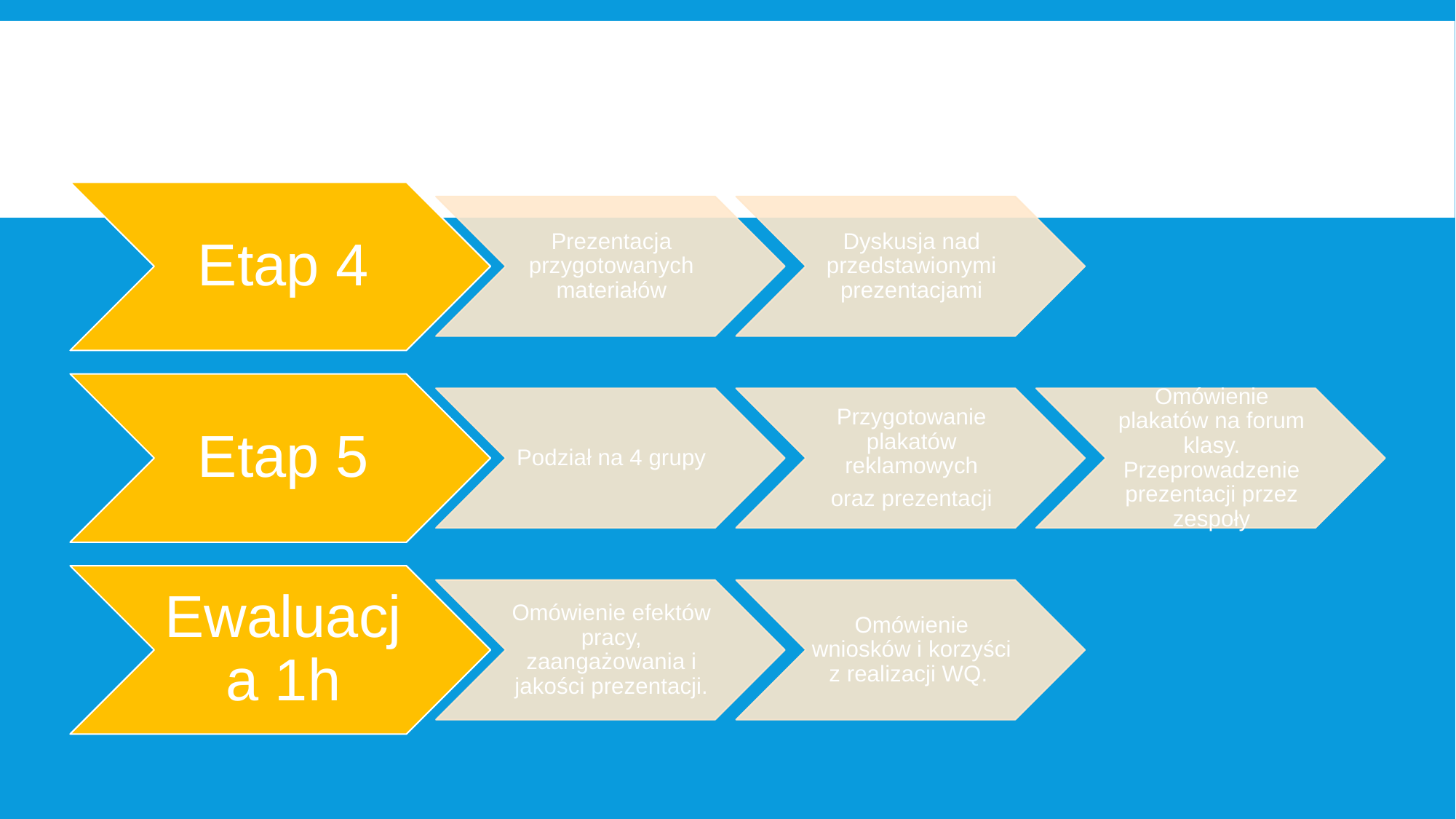

Etap 4
Prezentacja przygotowanych materiałów
Dyskusja nad przedstawionymi prezentacjami
Etap 5
Podział na 4 grupy
Przygotowanie plakatów reklamowych
oraz prezentacji
Omówienie plakatów na forum klasy. Przeprowadzenie prezentacji przez zespoły
Ewaluacja 1h
Omówienie efektów pracy, zaangażowania i jakości prezentacji.
Omówienie wniosków i korzyści z realizacji WQ.